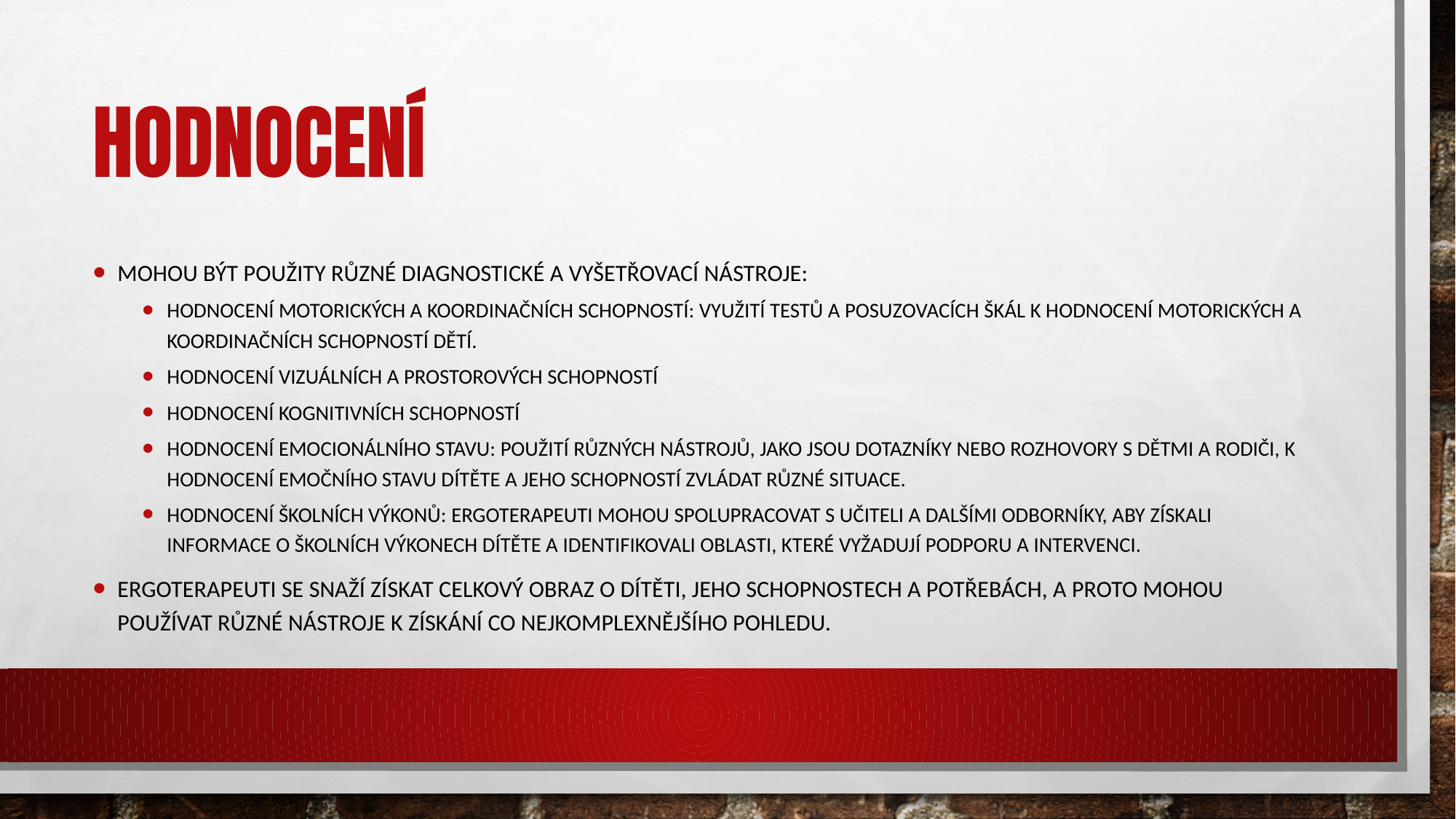

# Hodnocení
mohou být použity různé diagnostické a vyšetřovací nástroje:
Hodnocení motorických a koordinačních schopností: Využití testů a posuzovacích škál k hodnocení motorických a koordinačních schopností dětí.
Hodnocení vizuálních a prostorových schopností
Hodnocení kognitivních schopností
Hodnocení emocionálního stavu: použití různých nástrojů, jako jsou dotazníky nebo rozhovory s dětmi a rodiči, k hodnocení emočního stavu dítěte a jeho schopností zvládat různé situace.
Hodnocení školních výkonů: Ergoterapeuti mohou spolupracovat s učiteli a dalšími odborníky, aby získali informace o školních výkonech dítěte a identifikovali oblasti, které vyžadují podporu a intervenci.
ergoterapeuti se snaží získat celkový obraz o dítěti, jeho schopnostech a potřebách, a proto mohou používat různé nástroje k získání co nejkomplexnějšího pohledu.